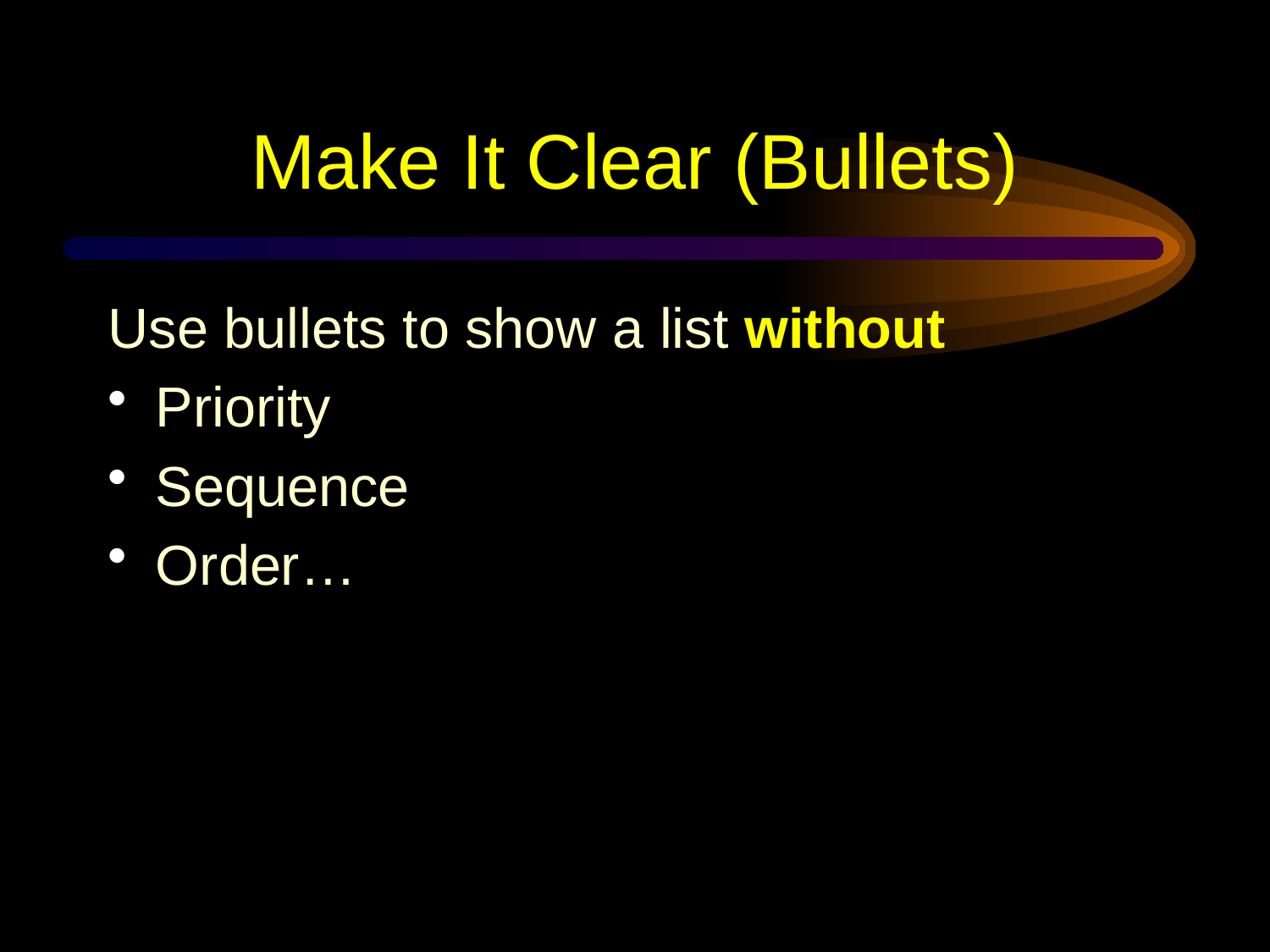

# Make It Clear (Bullets)
Use bullets to show a list without
Priority
Sequence
Order…